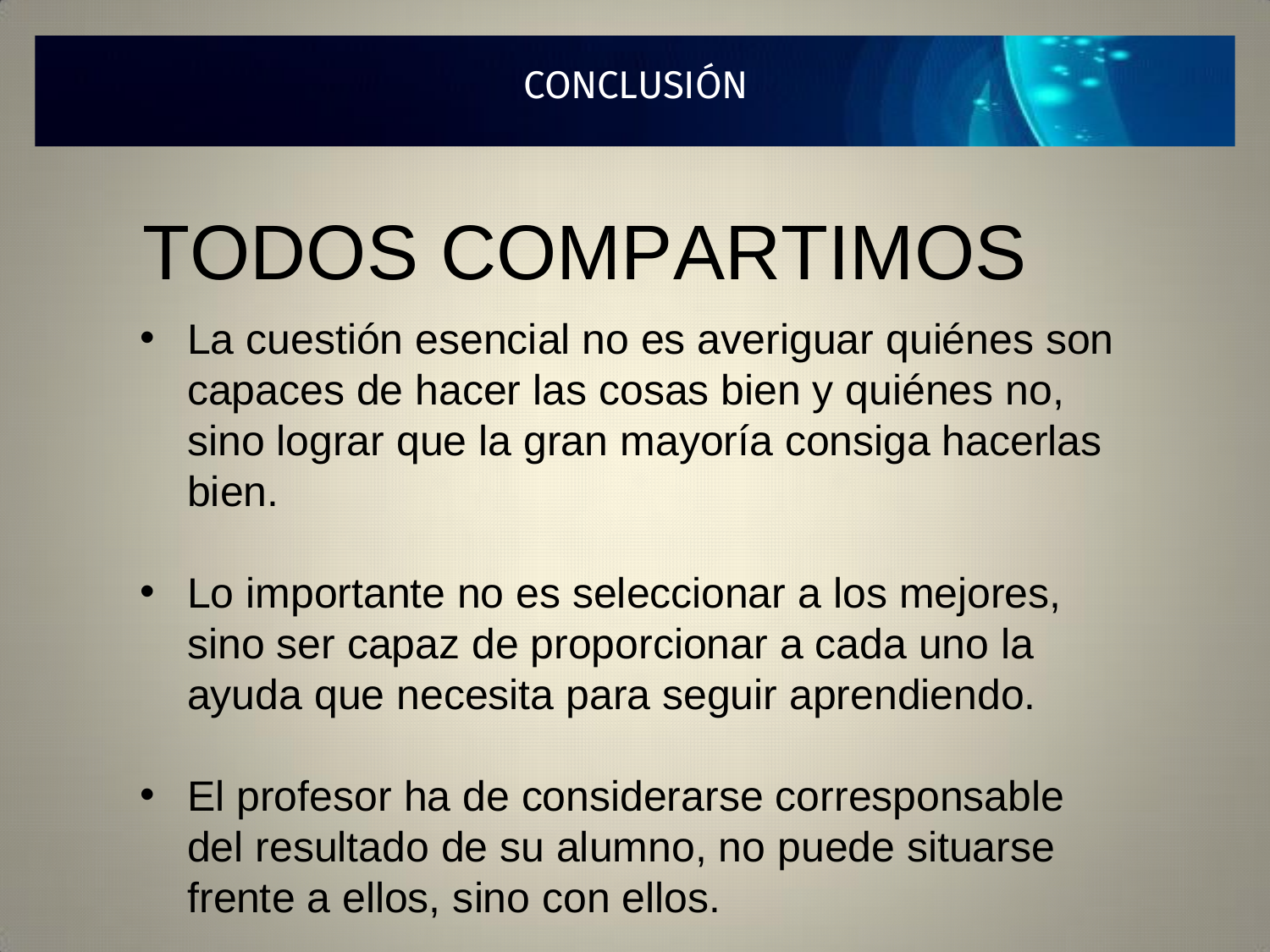

# CONCLUSIÓN
TODOS COMPARTIMOS
La cuestión esencial no es averiguar quiénes son capaces de hacer las cosas bien y quiénes no, sino lograr que la gran mayoría consiga hacerlas bien.

Lo importante no es seleccionar a los mejores, sino ser capaz de proporcionar a cada uno la ayuda que necesita para seguir aprendiendo.

El profesor ha de considerarse corresponsable del resultado de su alumno, no puede situarse frente a ellos, sino con ellos.